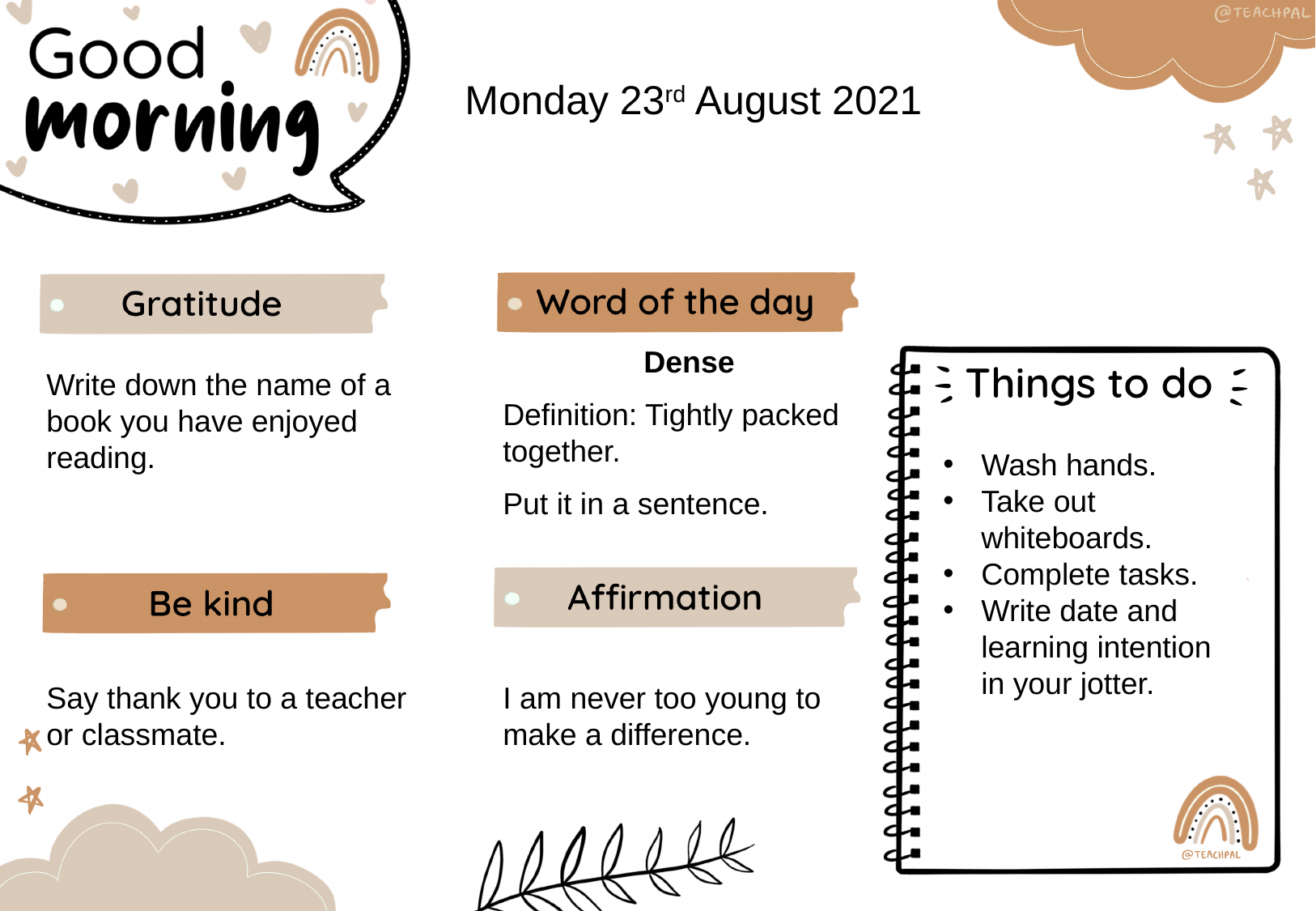

Monday 23rd August 2021
Dense

Definition: Tightly packed together.

Put it in a sentence.
Write down the name of a book you have enjoyed reading.
Wash hands.
Take out whiteboards.
Complete tasks.
Write date and learning intention in your jotter.

I am never too young to make a difference.
Say thank you to a teacher or classmate.